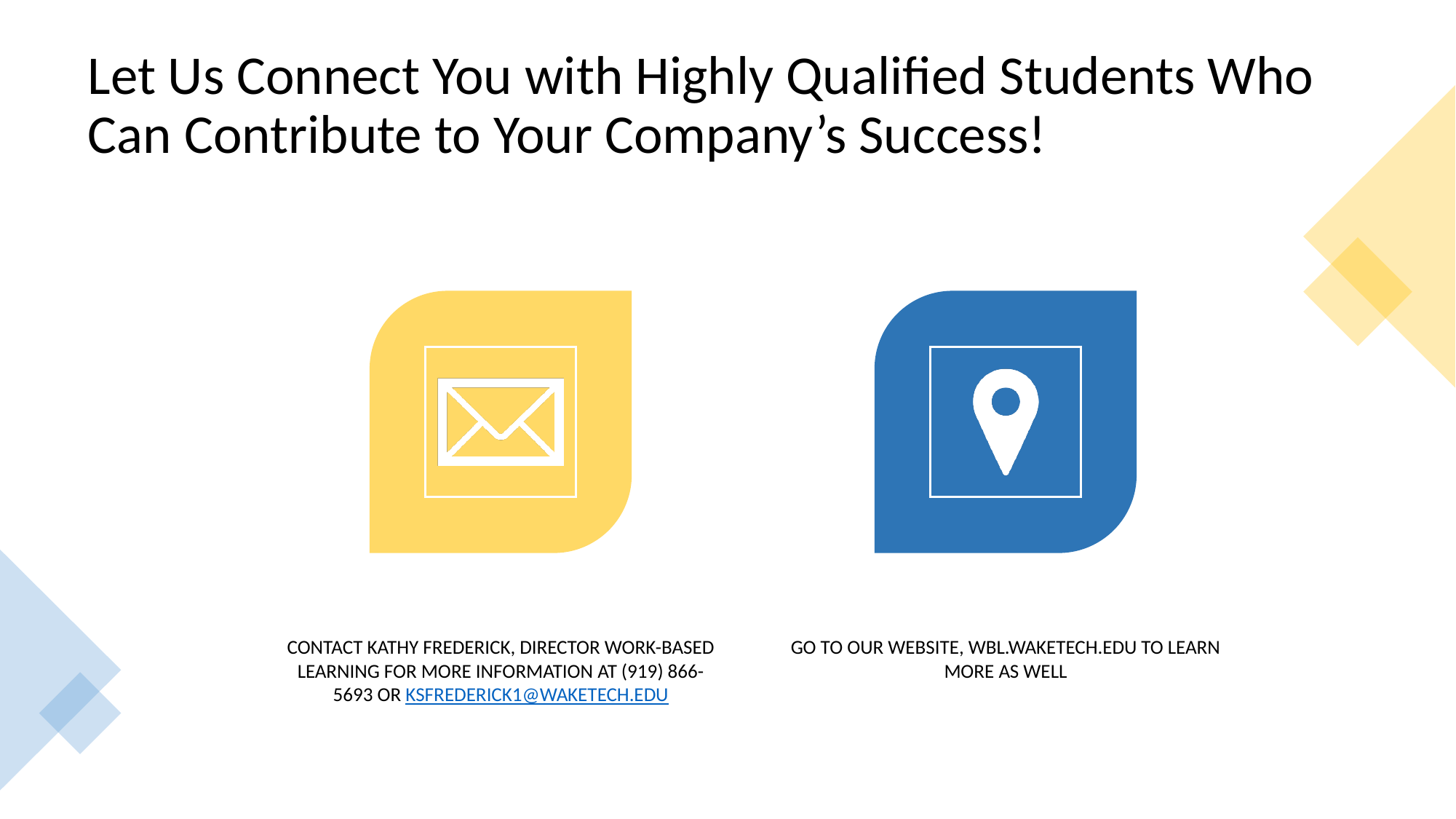

# Let Us Connect You with Highly Qualified Students Who Can Contribute to Your Company’s Success!

Contact Kathy Frederick, Director Work-Based Learning for more information at (919) 866-5693 or ksfrederick1@waketech.edu
Go to our website, wbl.waketech.edu to learn more as well